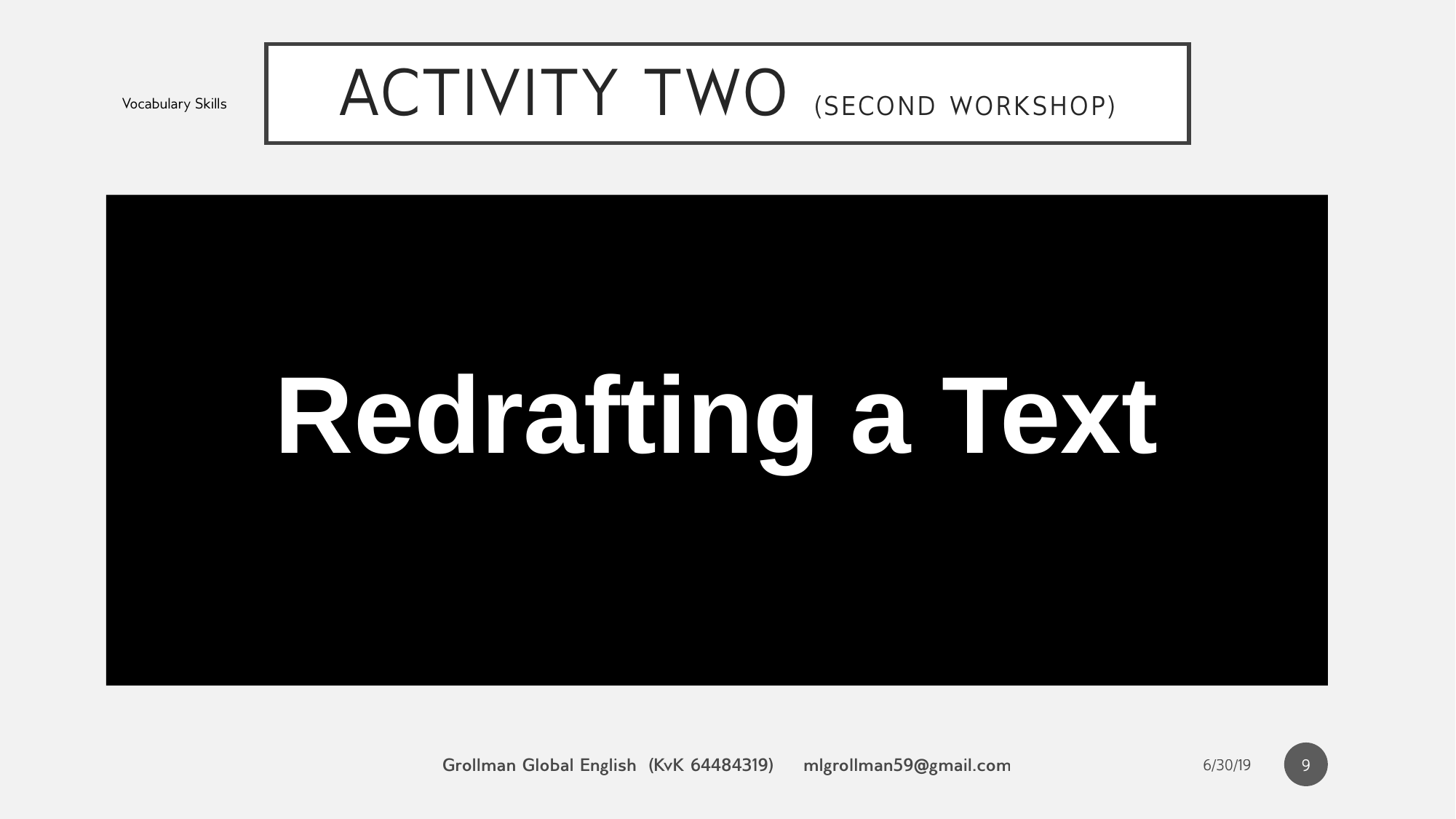

# Activity two (Second Workshop)
Vocabulary Skills

Redrafting a Text
9
Grollman Global English  (KvK 64484319)     mlgrollman59@gmail.com
6/30/19